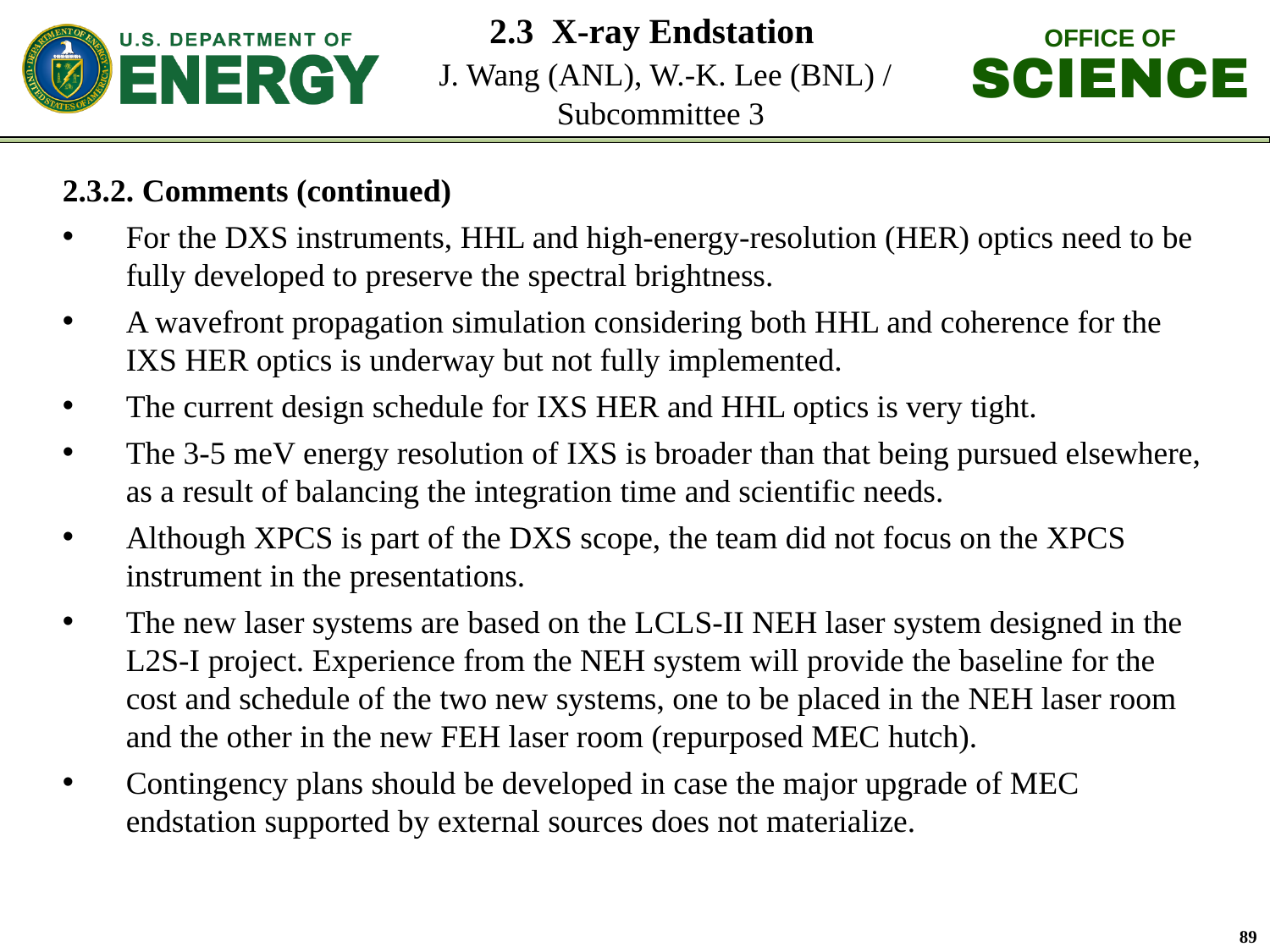

# 2.3  X-ray Endstation J. Wang (ANL), W.-K. Lee (BNL) / Subcommittee 3
2.3.2. Comments (continued)
For the DXS instruments, HHL and high-energy-resolution (HER) optics need to be fully developed to preserve the spectral brightness.
A wavefront propagation simulation considering both HHL and coherence for the IXS HER optics is underway but not fully implemented.
The current design schedule for IXS HER and HHL optics is very tight.
The 3-5 meV energy resolution of IXS is broader than that being pursued elsewhere, as a result of balancing the integration time and scientific needs.
Although XPCS is part of the DXS scope, the team did not focus on the XPCS instrument in the presentations.
The new laser systems are based on the LCLS-II NEH laser system designed in the L2S-I project. Experience from the NEH system will provide the baseline for the cost and schedule of the two new systems, one to be placed in the NEH laser room and the other in the new FEH laser room (repurposed MEC hutch).
Contingency plans should be developed in case the major upgrade of MEC endstation supported by external sources does not materialize.

89